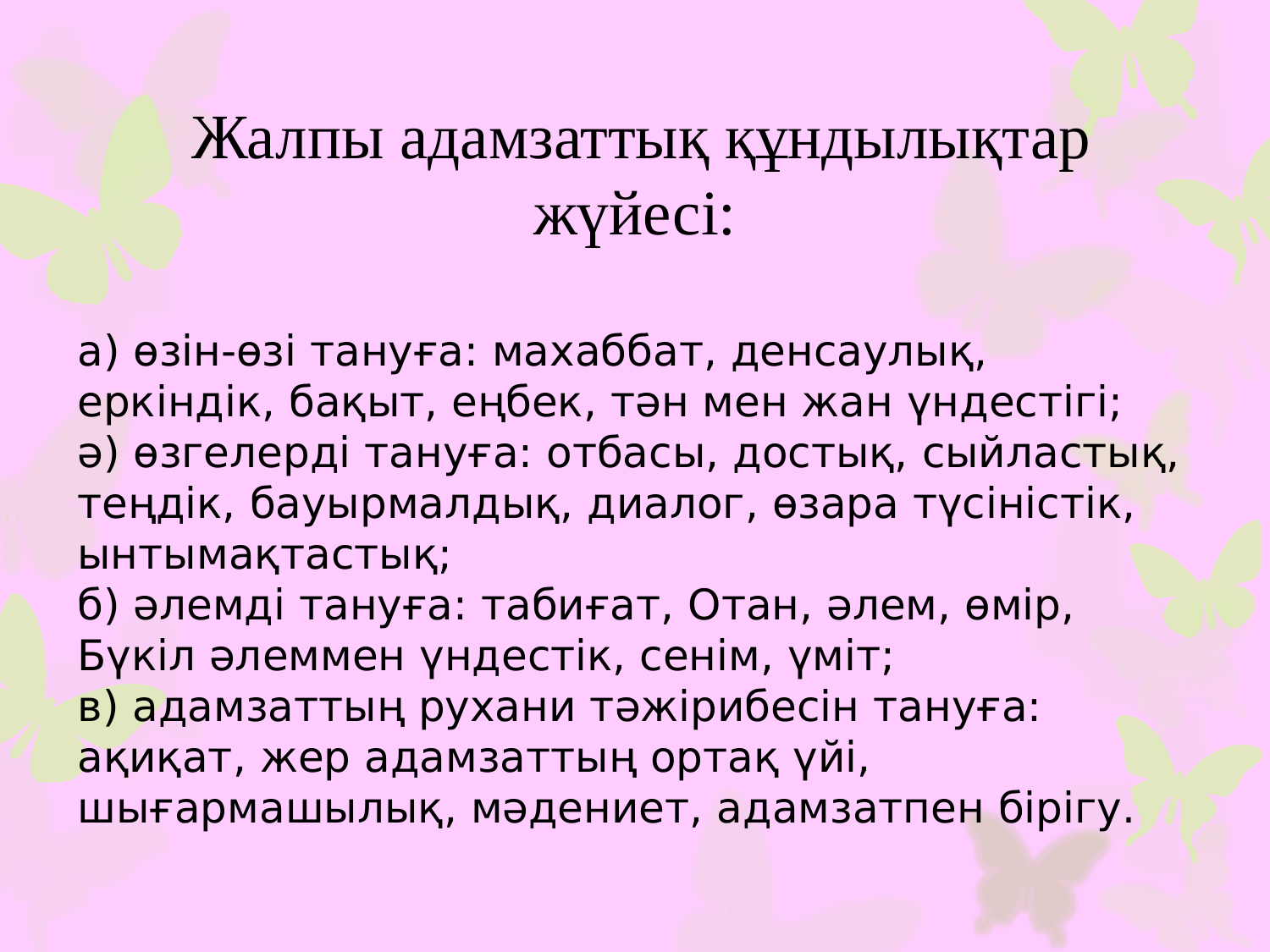

Жалпы адамзаттық құндылықтар жүйесі:

а) өзін-өзі тануға: махаббат, денсаулық, еркіндік, бақыт, еңбек, тән мен жан үндестігі;
ә) өзгелерді тануға: отбасы, достық, сыйластық, теңдік, бауырмалдық, диалог, өзара түсіністік, ынтымақтастық;
б) әлемді тануға: табиғат, Отан, әлем, өмір, Бүкіл әлеммен үндестік, сенім, үміт;
в) адамзаттың рухани тәжірибесін тануға: ақиқат, жер адамзаттың ортақ үйі, шығармашылық, мәдениет, адамзатпен бірігу.